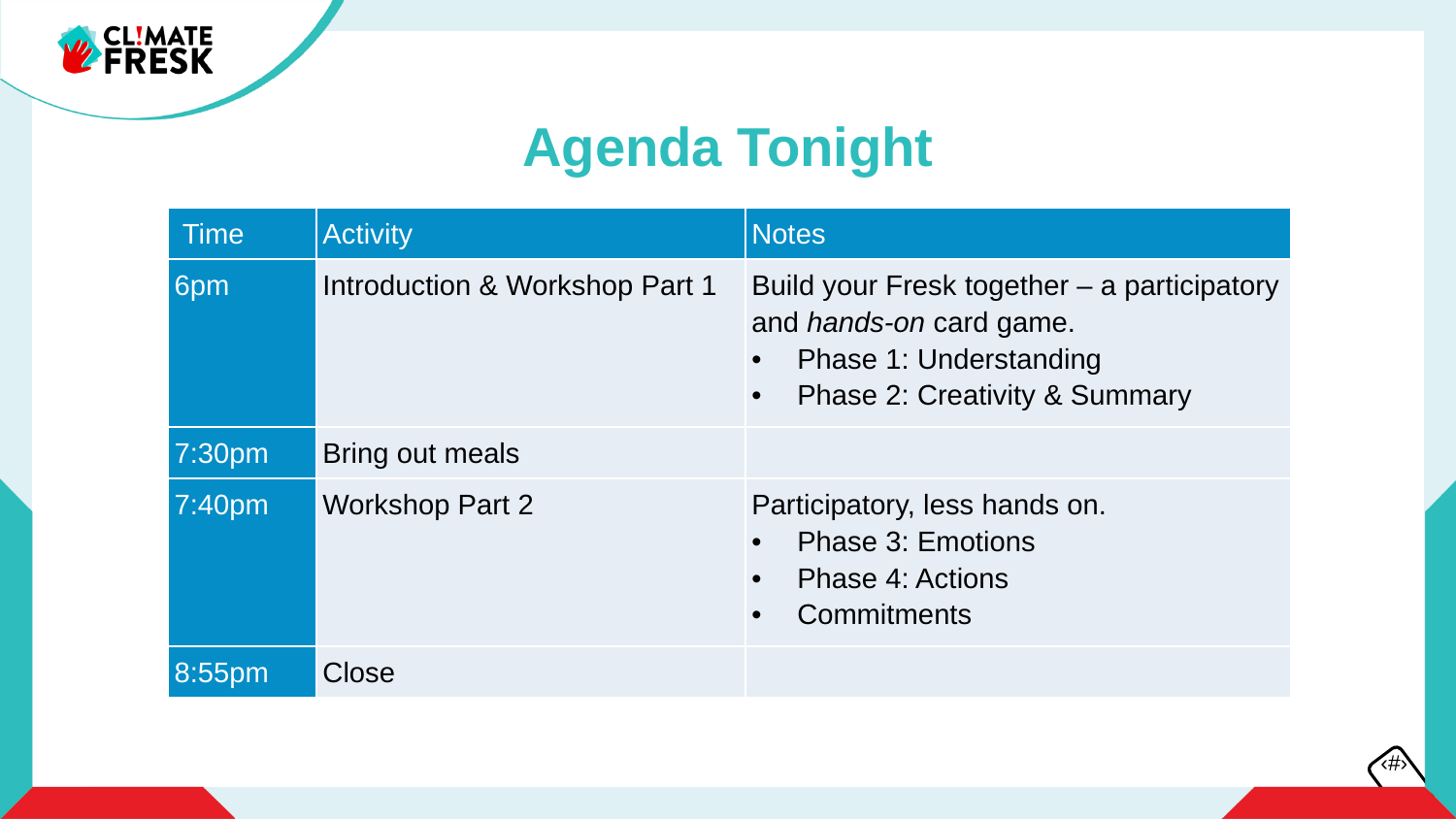

Agenda Tonight

| Time | Activity | Notes |
| --- | --- | --- |
| 6pm | Introduction & Workshop Part 1 | Build your Fresk together – a participatory and hands-on card game. Phase 1: Understanding Phase 2: Creativity & Summary |
| 7:30pm | Bring out meals |  |
| 7:40pm | Workshop Part 2 | Participatory, less hands on. Phase 3: Emotions Phase 4: Actions Commitments |
| 8:55pm | Close |  |

‹#›